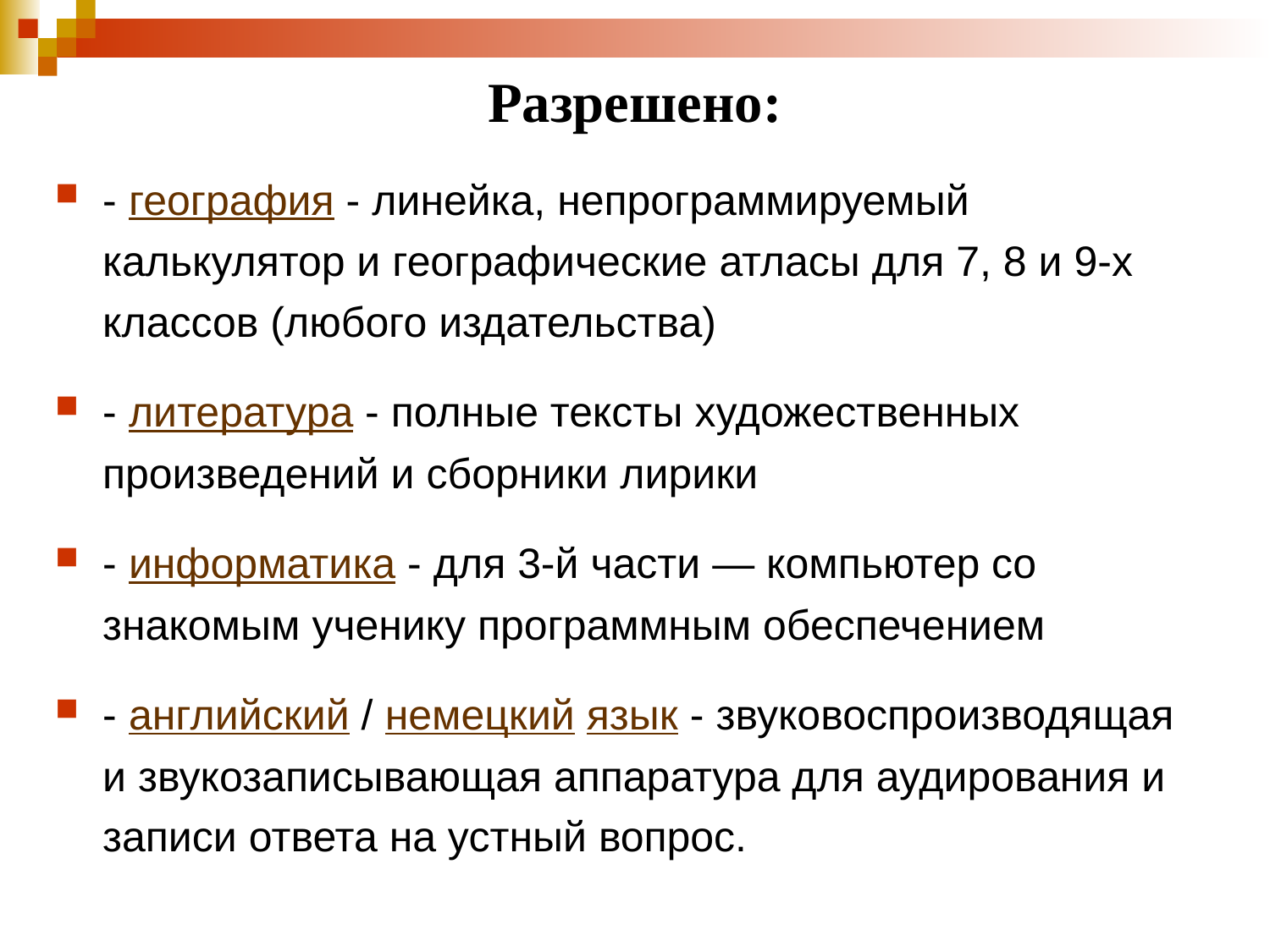

# Разрешено:
- география - линейка, непрограммируемый калькулятор и географические атласы для 7, 8 и 9-х классов (любого издательства)
- литература - полные тексты художественных произведений и сборники лирики
- информатика - для 3-й части — компьютер со знакомым ученику программным обеспечением
- английский / немецкий язык - звуковоспроизводящая и звукозаписывающая аппаратура для аудирования и записи ответа на устный вопрос.